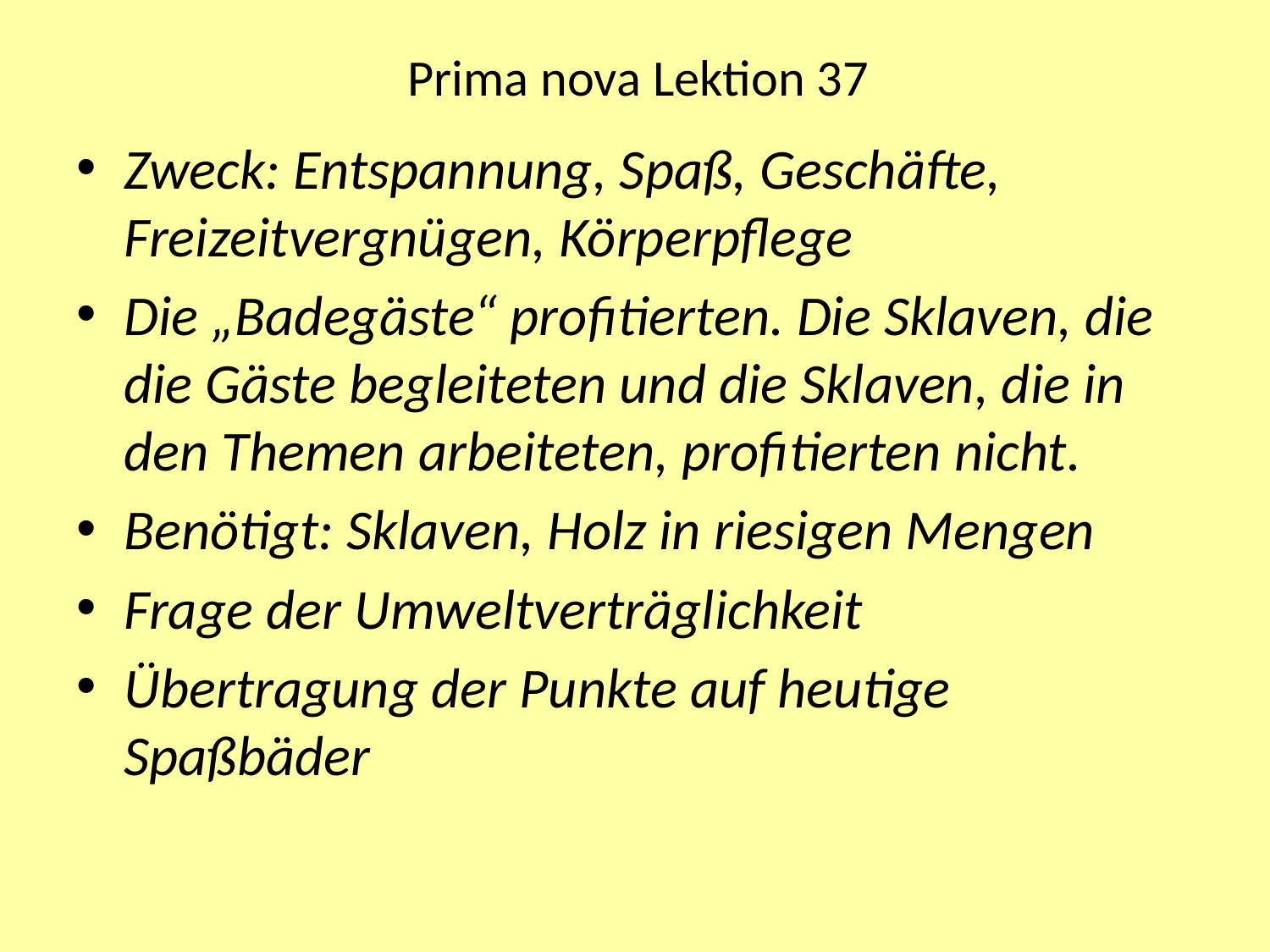

# Prima nova Lektion 37
Zweck: Entspannung, Spaß, Geschäfte, Freizeitvergnügen, Körperpflege
Die „Badegäste“ profitierten. Die Sklaven, die die Gäste begleiteten und die Sklaven, die in den Themen arbeiteten, profitierten nicht.
Benötigt: Sklaven, Holz in riesigen Mengen
Frage der Umweltverträglichkeit
Übertragung der Punkte auf heutige Spaßbäder